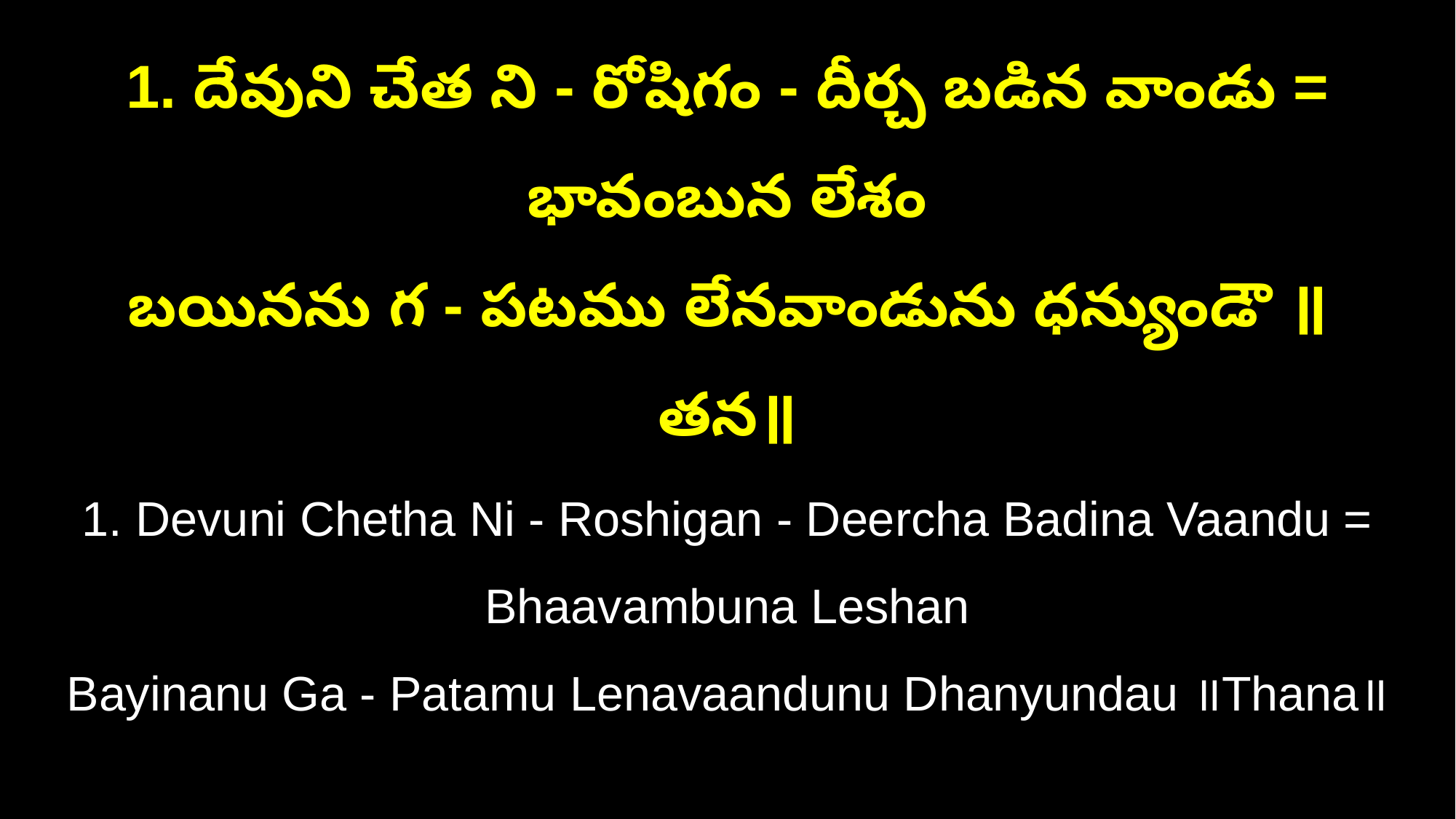

1. దేవుని చేత ని - రోషిగం - దీర్చ బడిన వాండు = భావంబున లేశం
బయినను గ - పటము లేనవాండును ధన్యుండౌ ॥తన॥
1. Devuni Chetha Ni - Roshigan - Deercha Badina Vaandu = Bhaavambuna Leshan
Bayinanu Ga - Patamu Lenavaandunu Dhanyundau ॥Thana॥